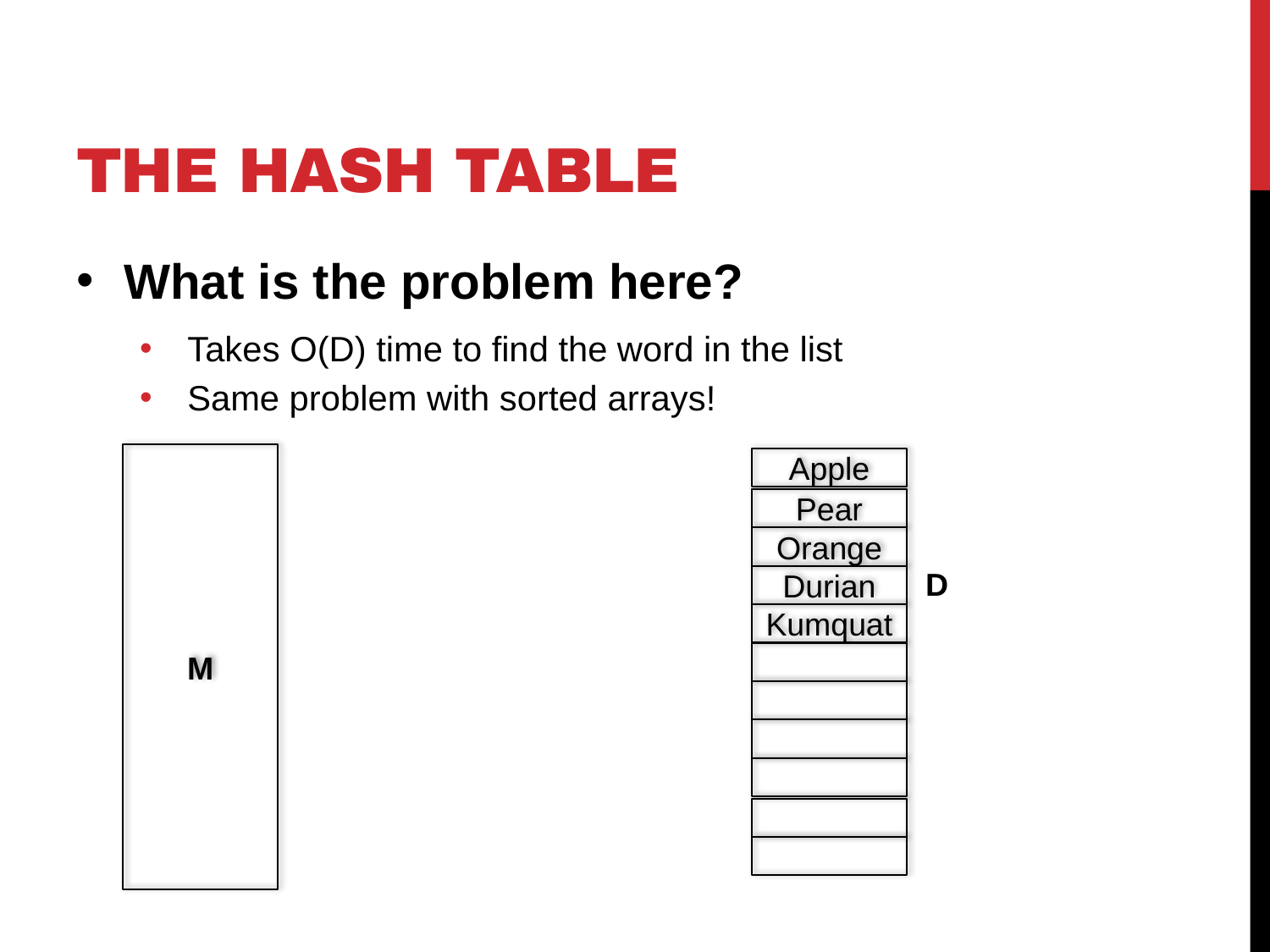

# The Hash Table
What is the problem here?
Takes O(D) time to find the word in the list
Same problem with sorted arrays!
M
Apple
Pear
Orange
D
Durian
Kumquat